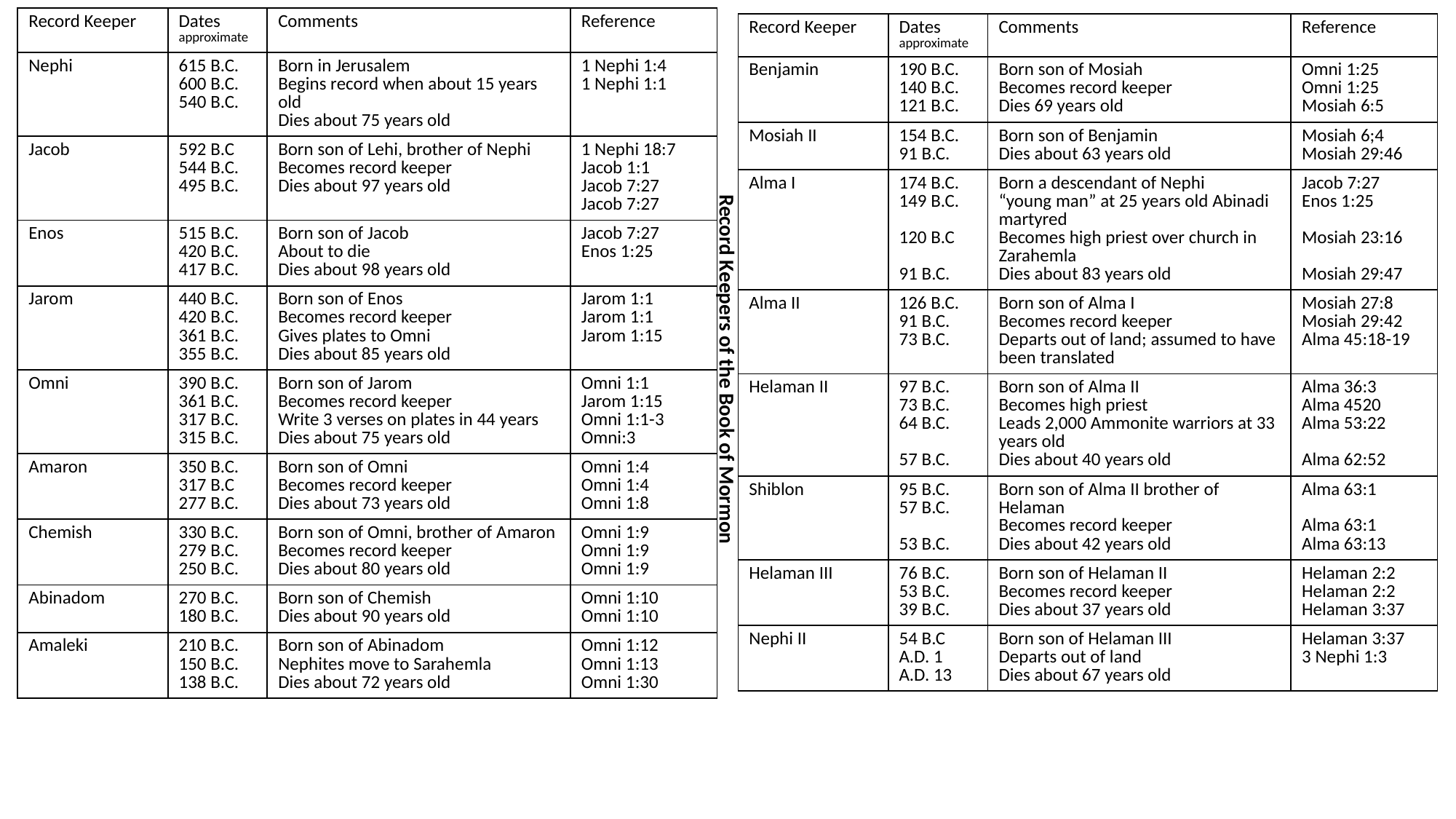

| Record Keeper | Dates approximate | Comments | Reference |
| --- | --- | --- | --- |
| Nephi | 615 B.C. 600 B.C. 540 B.C. | Born in Jerusalem Begins record when about 15 years old Dies about 75 years old | 1 Nephi 1:4 1 Nephi 1:1 |
| Jacob | 592 B.C 544 B.C. 495 B.C. | Born son of Lehi, brother of Nephi Becomes record keeper Dies about 97 years old | 1 Nephi 18:7 Jacob 1:1 Jacob 7:27 Jacob 7:27 |
| Enos | 515 B.C. 420 B.C. 417 B.C. | Born son of Jacob About to die Dies about 98 years old | Jacob 7:27 Enos 1:25 |
| Jarom | 440 B.C. 420 B.C. 361 B.C. 355 B.C. | Born son of Enos Becomes record keeper Gives plates to Omni Dies about 85 years old | Jarom 1:1 Jarom 1:1 Jarom 1:15 |
| Omni | 390 B.C. 361 B.C. 317 B.C. 315 B.C. | Born son of Jarom Becomes record keeper Write 3 verses on plates in 44 years Dies about 75 years old | Omni 1:1 Jarom 1:15 Omni 1:1-3 Omni:3 |
| Amaron | 350 B.C. 317 B.C 277 B.C. | Born son of Omni Becomes record keeper Dies about 73 years old | Omni 1:4 Omni 1:4 Omni 1:8 |
| Chemish | 330 B.C. 279 B.C. 250 B.C. | Born son of Omni, brother of Amaron Becomes record keeper Dies about 80 years old | Omni 1:9 Omni 1:9 Omni 1:9 |
| Abinadom | 270 B.C. 180 B.C. | Born son of Chemish Dies about 90 years old | Omni 1:10 Omni 1:10 |
| Amaleki | 210 B.C. 150 B.C. 138 B.C. | Born son of Abinadom Nephites move to Sarahemla Dies about 72 years old | Omni 1:12 Omni 1:13 Omni 1:30 |
| Record Keeper | Dates approximate | Comments | Reference |
| --- | --- | --- | --- |
| Benjamin | 190 B.C. 140 B.C. 121 B.C. | Born son of Mosiah Becomes record keeper Dies 69 years old | Omni 1:25 Omni 1:25 Mosiah 6:5 |
| Mosiah II | 154 B.C. 91 B.C. | Born son of Benjamin Dies about 63 years old | Mosiah 6;4 Mosiah 29:46 |
| Alma I | 174 B.C. 149 B.C. 120 B.C 91 B.C. | Born a descendant of Nephi “young man” at 25 years old Abinadi martyred Becomes high priest over church in Zarahemla Dies about 83 years old | Jacob 7:27 Enos 1:25 Mosiah 23:16 Mosiah 29:47 |
| Alma II | 126 B.C. 91 B.C. 73 B.C. | Born son of Alma I Becomes record keeper Departs out of land; assumed to have been translated | Mosiah 27:8 Mosiah 29:42 Alma 45:18-19 |
| Helaman II | 97 B.C. 73 B.C. 64 B.C. 57 B.C. | Born son of Alma II Becomes high priest Leads 2,000 Ammonite warriors at 33 years old Dies about 40 years old | Alma 36:3 Alma 4520 Alma 53:22 Alma 62:52 |
| Shiblon | 95 B.C. 57 B.C. 53 B.C. | Born son of Alma II brother of Helaman Becomes record keeper Dies about 42 years old | Alma 63:1 Alma 63:1 Alma 63:13 |
| Helaman III | 76 B.C. 53 B.C. 39 B.C. | Born son of Helaman II Becomes record keeper Dies about 37 years old | Helaman 2:2 Helaman 2:2 Helaman 3:37 |
| Nephi II | 54 B.C A.D. 1 A.D. 13 | Born son of Helaman III Departs out of land Dies about 67 years old | Helaman 3:37 3 Nephi 1:3 |
Record Keepers of the Book of Mormon